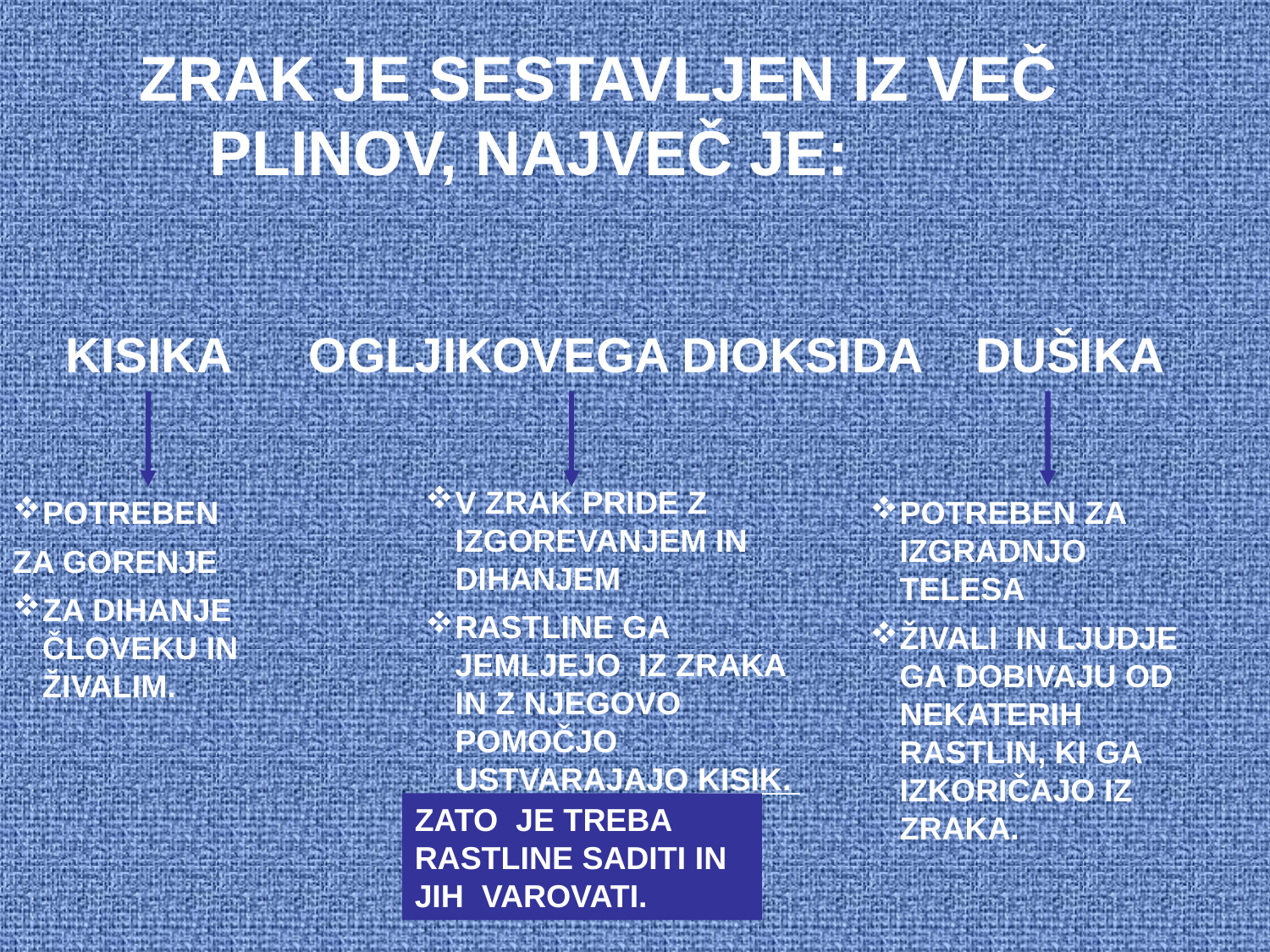

ZRAK JE SESTAVLJEN IZ VEČ
       PLINOV, NAJVEČ JE:
KISIKA
OGLJIKOVEGA DIOKSIDA
DUŠIKA

V ZRAK PRIDE Z IZGOREVANJEM IN DIHANJEM
RASTLINE GA JEMLJEJO  IZ ZRAKA IN Z NJEGOVO POMOČJO  USTVARAJAJO KISIK.

POTREBEN
ZA GORENJE
ZA DIHANJE   ČLOVEKU IN ŽIVALIM.
POTREBEN ZA IZGRADNJO TELESA
ŽIVALI  IN LJUDJE GA DOBIVAJU OD NEKATERIH RASTLIN, KI GA IZKORIČAJO IZ ZRAKA.
ZATO  JE TREBA RASTLINE SADITI IN JIH  VAROVATI.